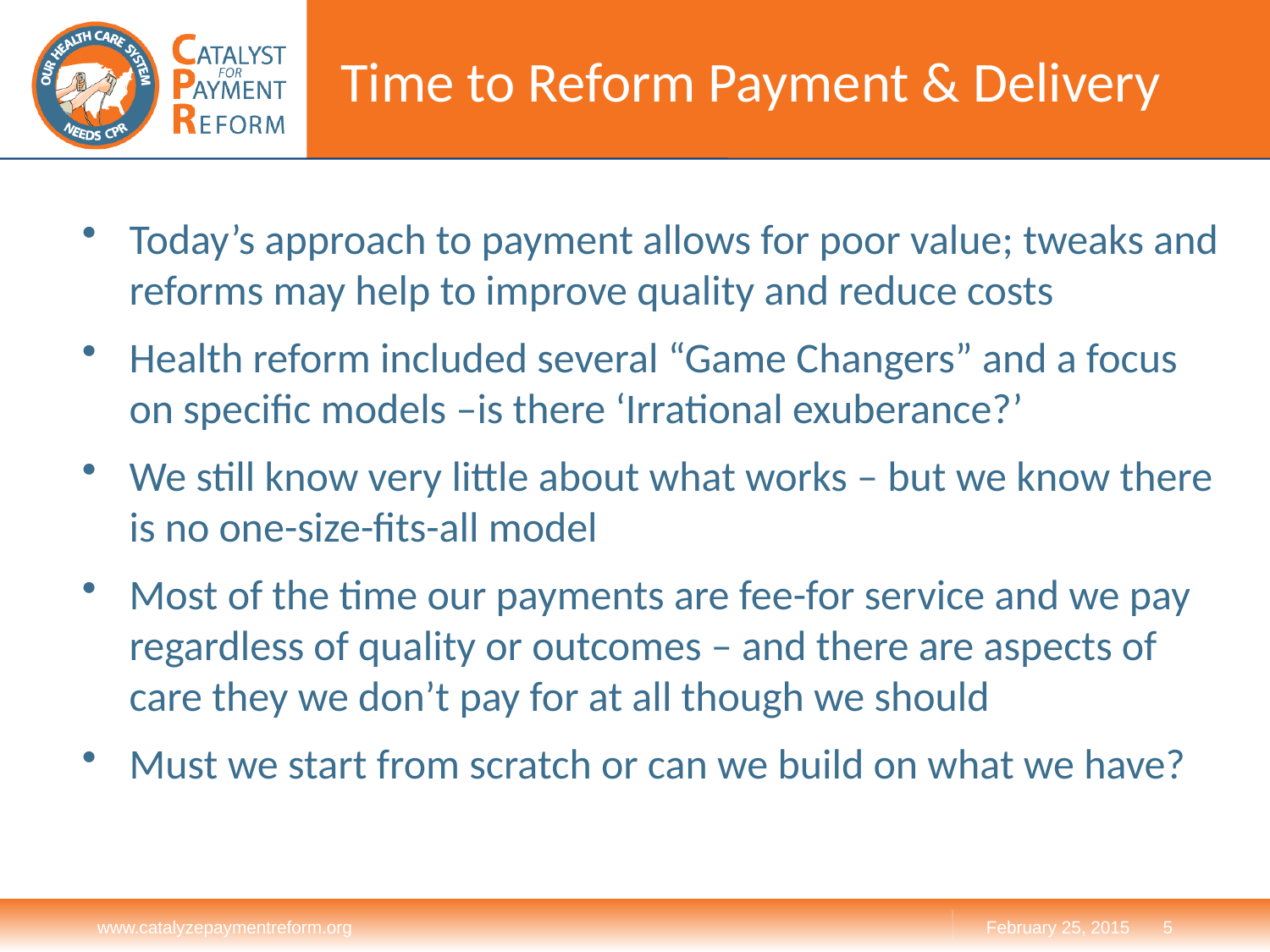

Time to Reform Payment & Delivery
Today’s approach to payment allows for poor value; tweaks and reforms may help to improve quality and reduce costs

Health reform included several “Game Changers” and a focus on specific models –is there ‘Irrational exuberance?’

We still know very little about what works – but we know there is no one-size-fits-all model

Most of the time our payments are fee-for service and we pay regardless of quality or outcomes – and there are aspects of care they we don’t pay for at all though we should

Must we start from scratch or can we build on what we have?
www.catalyzepaymentreform.org

February 25, 2015
5